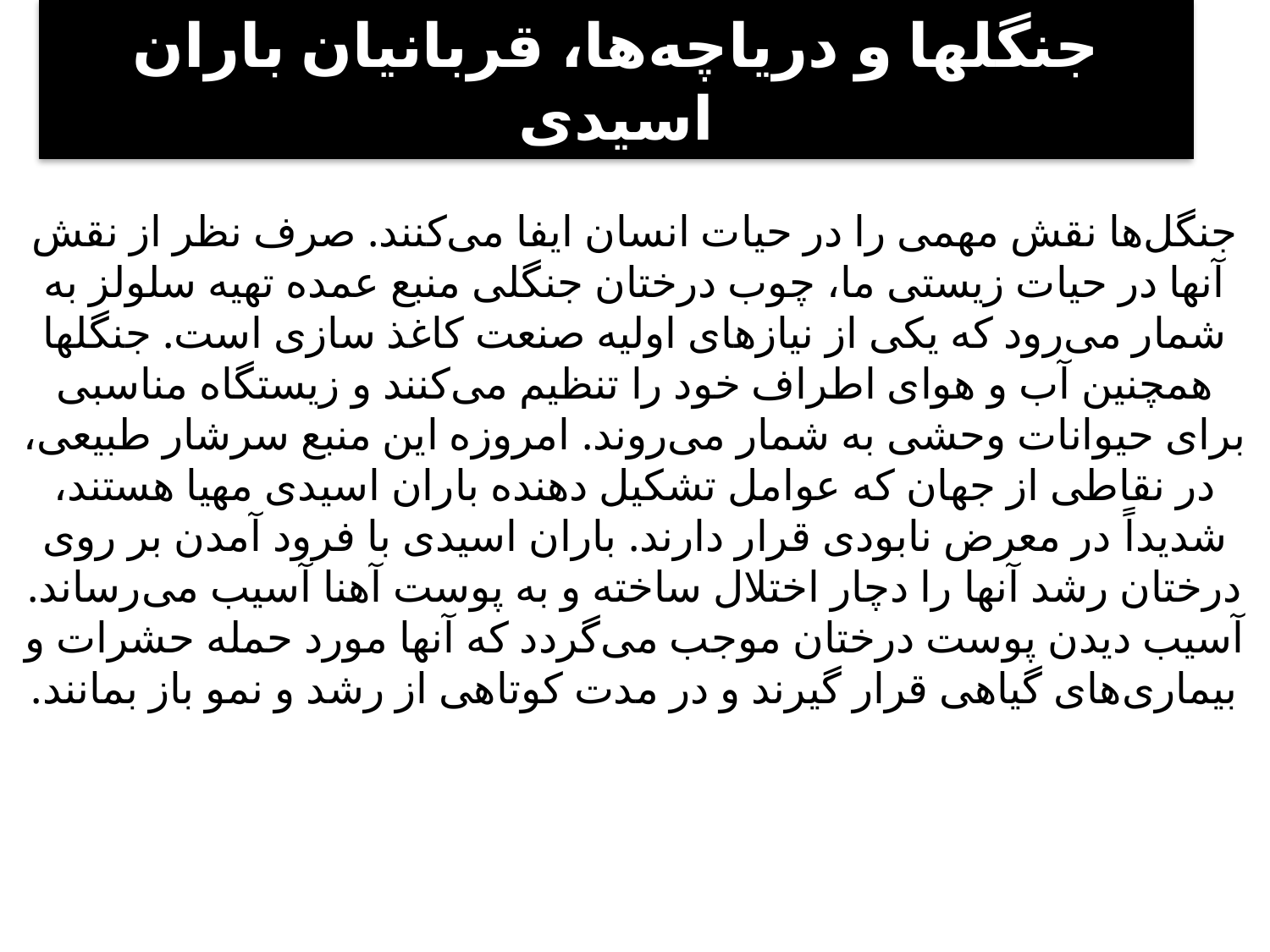

# جنگلها و دریاچه‌ها، قربانیان باران اسیدی
جنگل‌ها نقش مهمی را در حیات انسان ایفا می‌کنند. صرف نظر از نقش آنها در حیات زیستی ما، چوب درختان جنگلی منبع عمده تهیه سلولز به شمار می‌رود که یکی از نیازهای اولیه صنعت کاغذ سازی است. جنگلها همچنین آب و هوای اطراف خود را تنظیم می‌کنند و زیستگاه مناسبی برای حیوانات وحشی به شمار می‌روند. امروزه این منبع سرشار طبیعی، در نقاطی از جهان که عوامل تشکیل دهنده باران اسیدی مهیا هستند، شدیداً در معرض نابودی قرار دارند. باران اسیدی با فرود آمدن بر روی درختان رشد آنها را دچار اختلال ساخته و به پوست آهنا آسیب می‌رساند. آسیب دیدن پوست درختان موجب می‌گردد که آنها مورد حمله حشرات و بیماری‌های گیاهی قرار گیرند و در مدت کوتاهی از رشد و نمو باز بمانند.